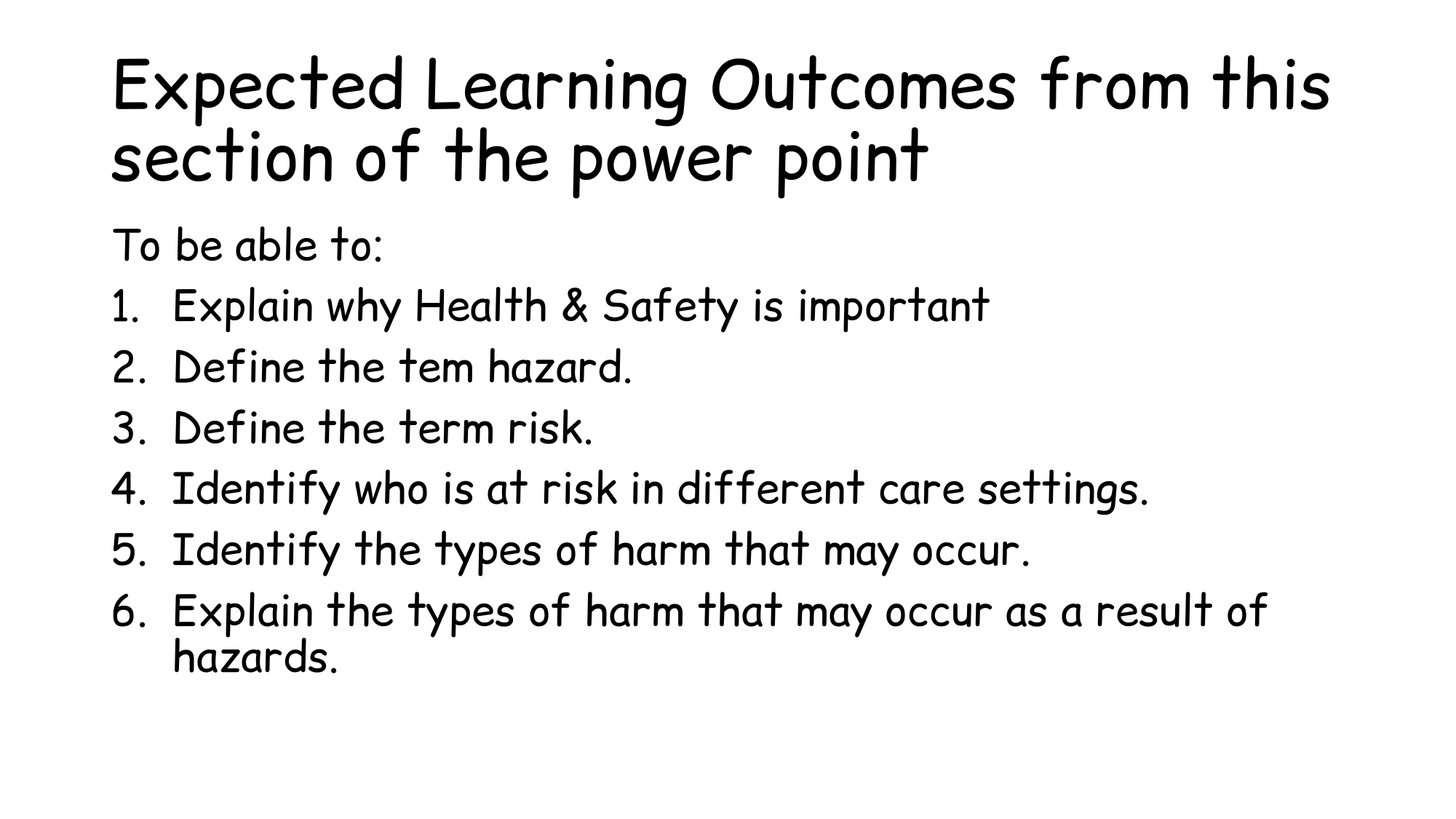

# Expected Learning Outcomes from this section of the power point
To be able to:
Explain why Health & Safety is important
Define the tem hazard.
Define the term risk.
Identify who is at risk in different care settings.
Identify the types of harm that may occur.
Explain the types of harm that may occur as a result of hazards.